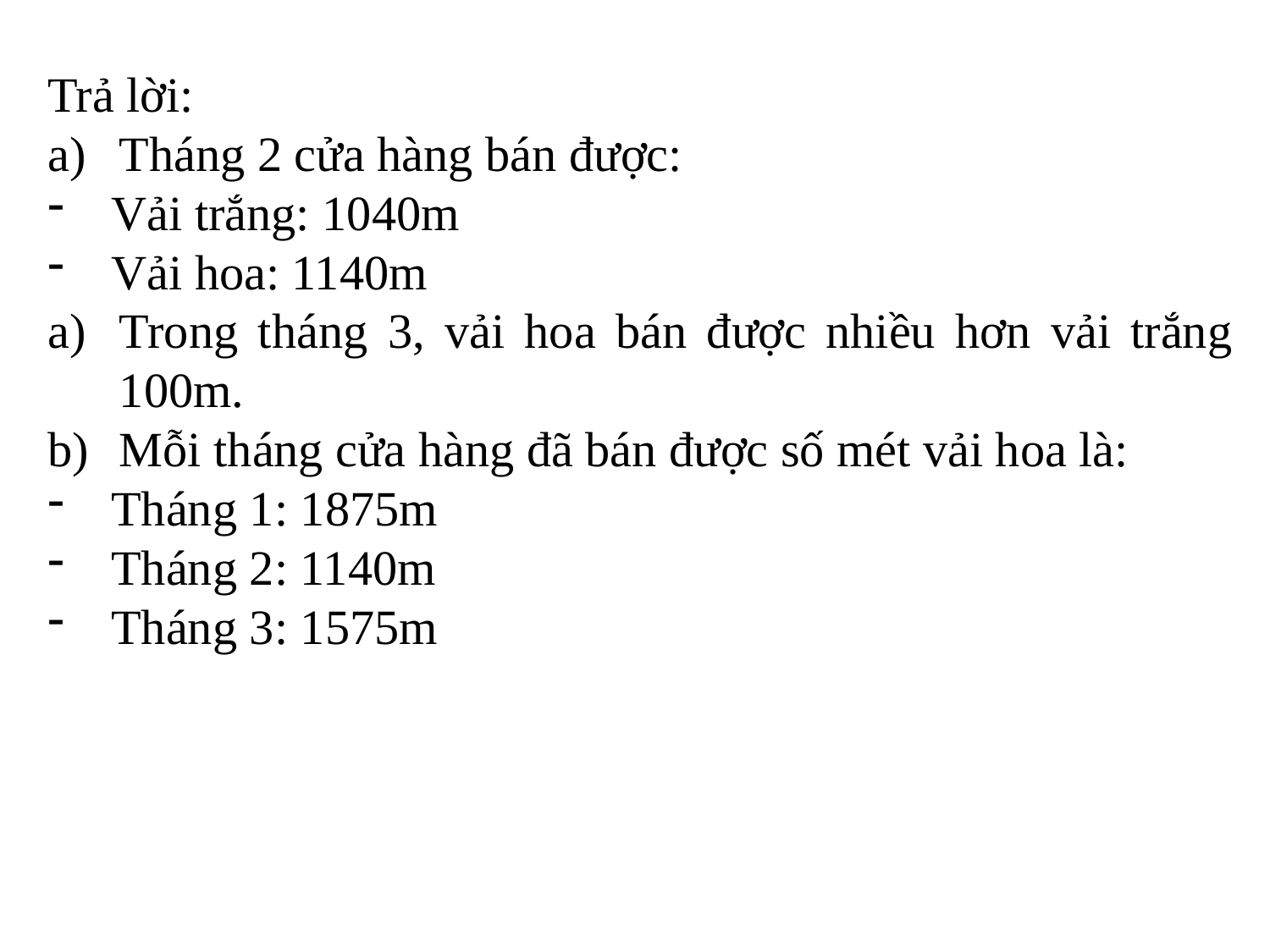

Trả lời:
Tháng 2 cửa hàng bán được:
Vải trắng: 1040m
Vải hoa: 1140m
Trong tháng 3, vải hoa bán được nhiều hơn vải trắng 100m.
Mỗi tháng cửa hàng đã bán được số mét vải hoa là:
Tháng 1: 1875m
Tháng 2: 1140m
Tháng 3: 1575m